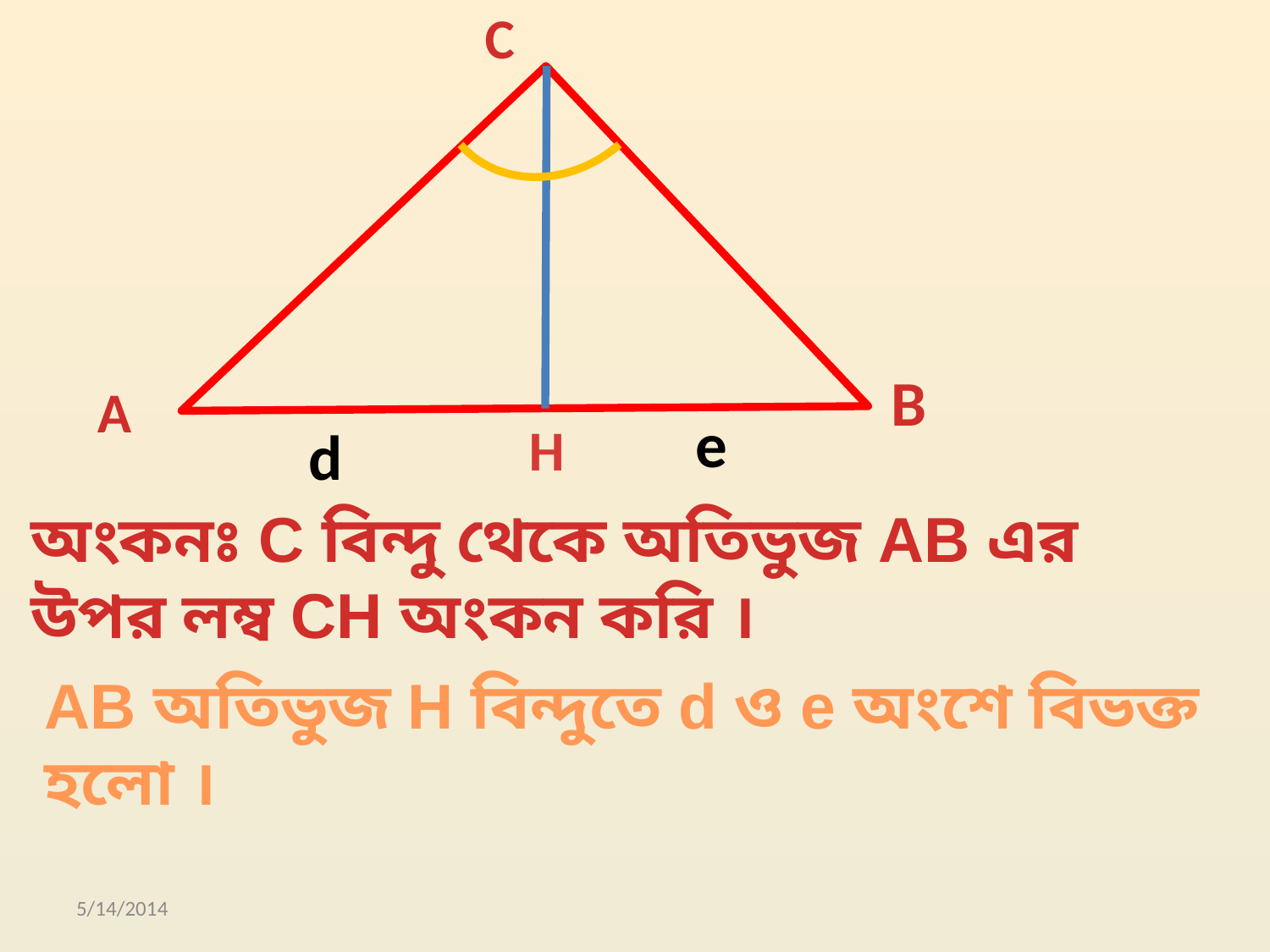

C

B
A
e
 H
d
অংকনঃ C বিন্দু থেকে অতিভুজ AB এর উপর লম্ব CH অংকন করি ।
AB অতিভুজ H বিন্দুতে d ও e অংশে বিভক্ত হলো ।

5/14/2014
Ratan Kumer
9